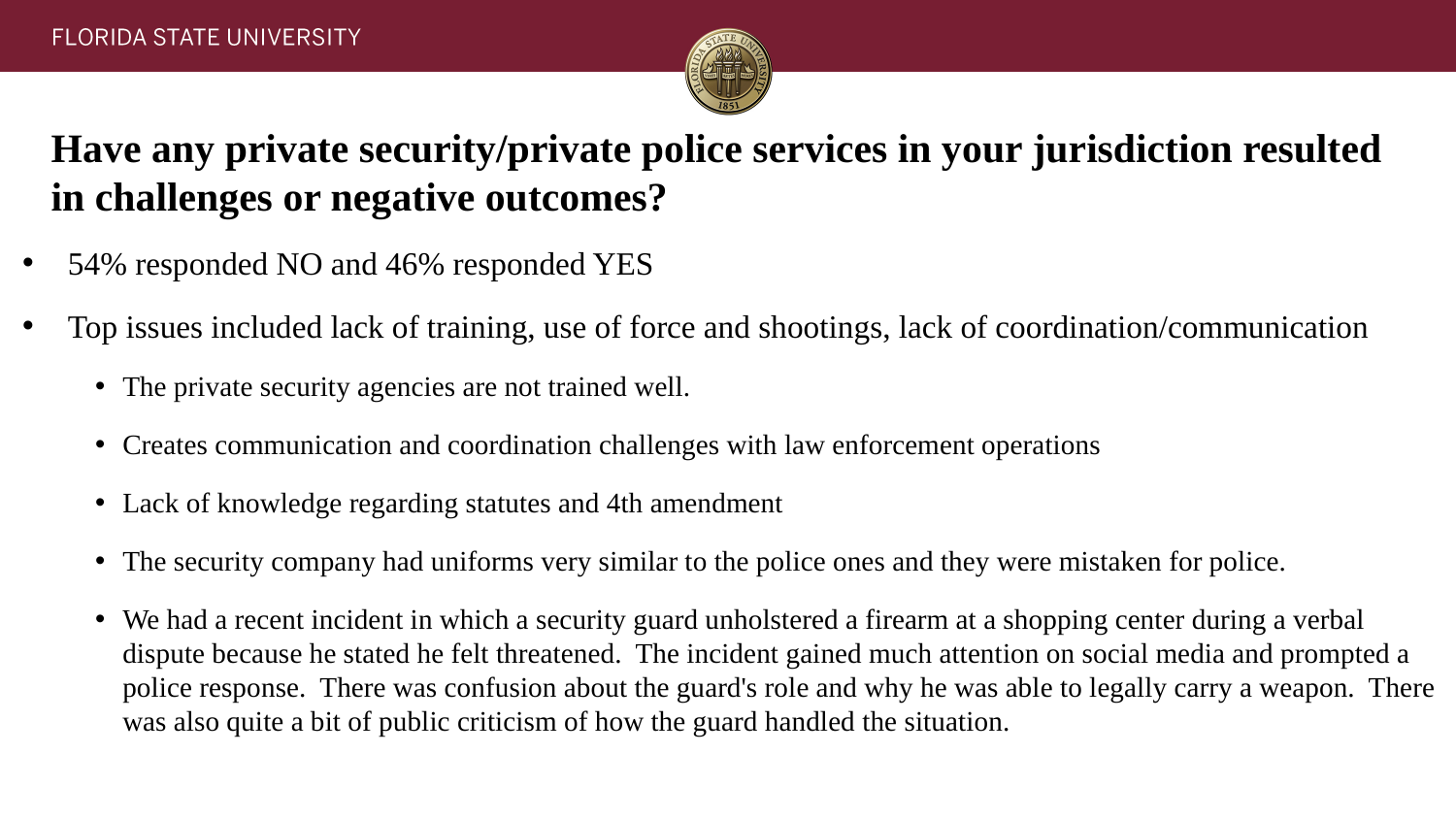

# Have any private security/private police services in your jurisdiction resulted in challenges or negative outcomes?
54% responded NO and 46% responded YES
Top issues included lack of training, use of force and shootings, lack of coordination/communication
The private security agencies are not trained well.
Creates communication and coordination challenges with law enforcement operations
Lack of knowledge regarding statutes and 4th amendment
The security company had uniforms very similar to the police ones and they were mistaken for police.
We had a recent incident in which a security guard unholstered a firearm at a shopping center during a verbal dispute because he stated he felt threatened.  The incident gained much attention on social media and prompted a police response.  There was confusion about the guard's role and why he was able to legally carry a weapon.  There was also quite a bit of public criticism of how the guard handled the situation.